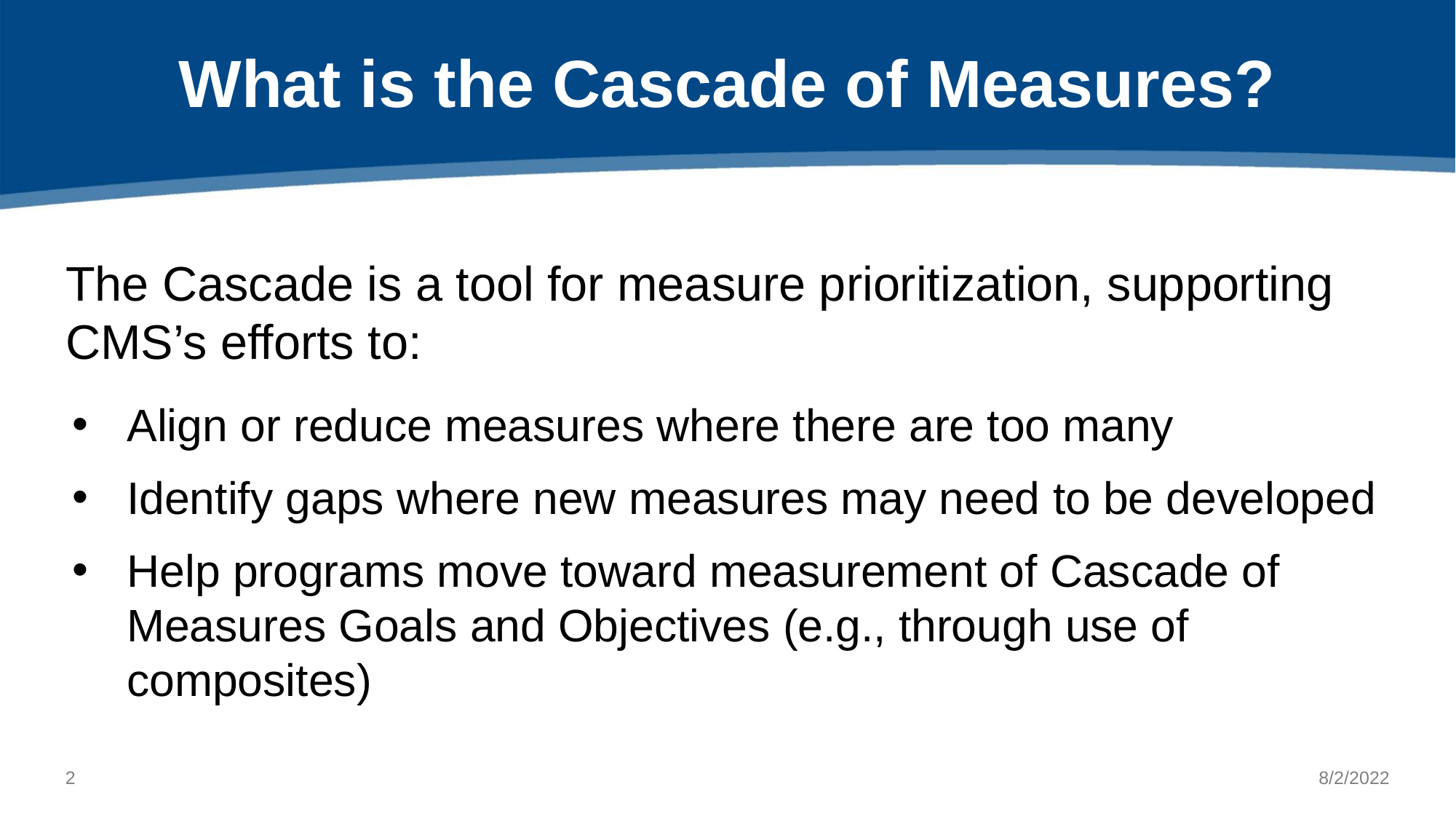

# What is the Cascade of Measures?
The Cascade is a tool for measure prioritization, supporting CMS’s efforts to:
Align or reduce measures where there are too many
Identify gaps where new measures may need to be developed
Help programs move toward measurement of Cascade of Measures Goals and Objectives (e.g., through use of composites)

2
8/2/2022